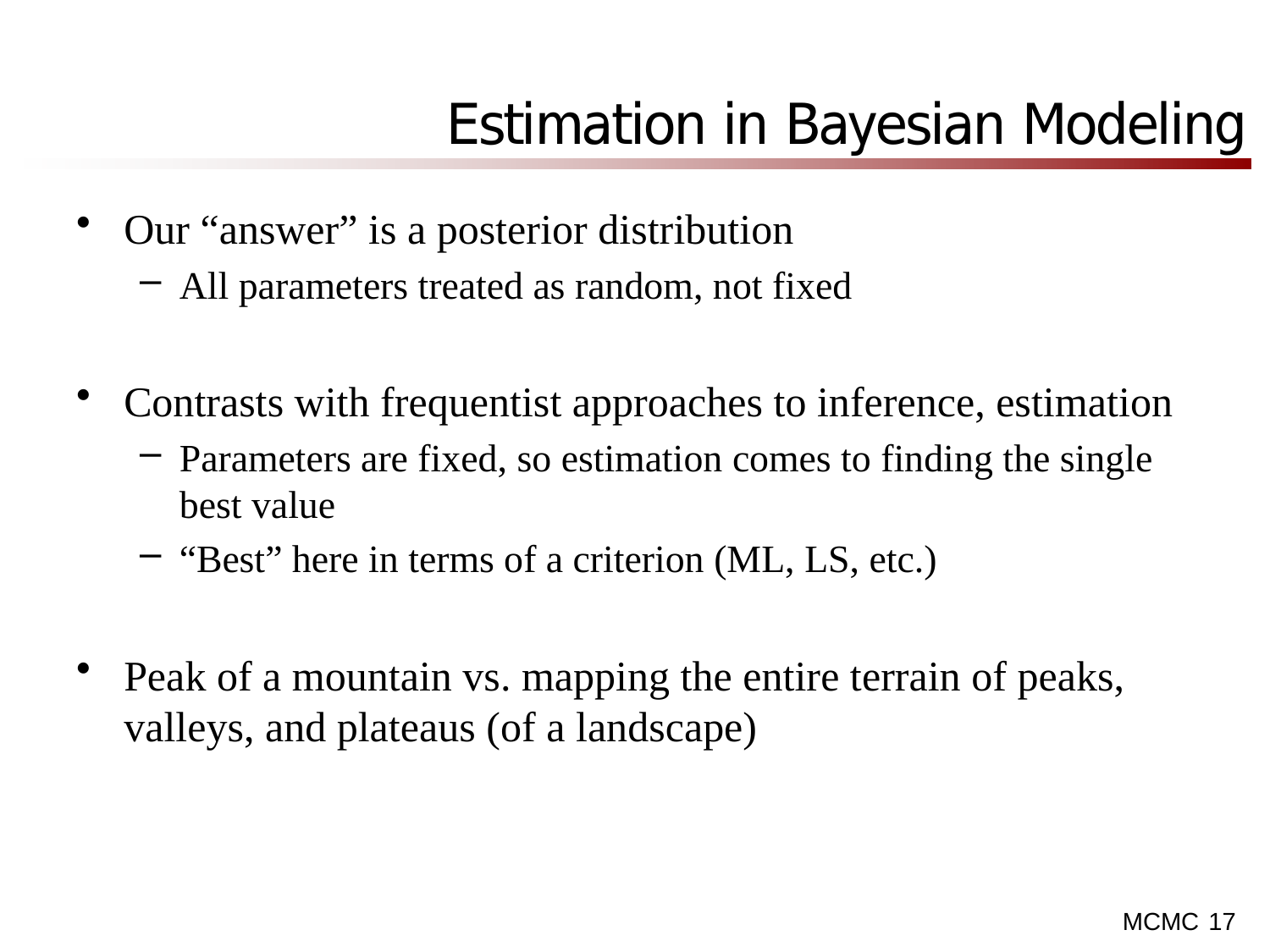

# Estimation in Bayesian Modeling
Our “answer” is a posterior distribution
All parameters treated as random, not fixed

Contrasts with frequentist approaches to inference, estimation
Parameters are fixed, so estimation comes to finding the single best value
“Best” here in terms of a criterion (ML, LS, etc.)

Peak of a mountain vs. mapping the entire terrain of peaks, valleys, and plateaus (of a landscape)

17